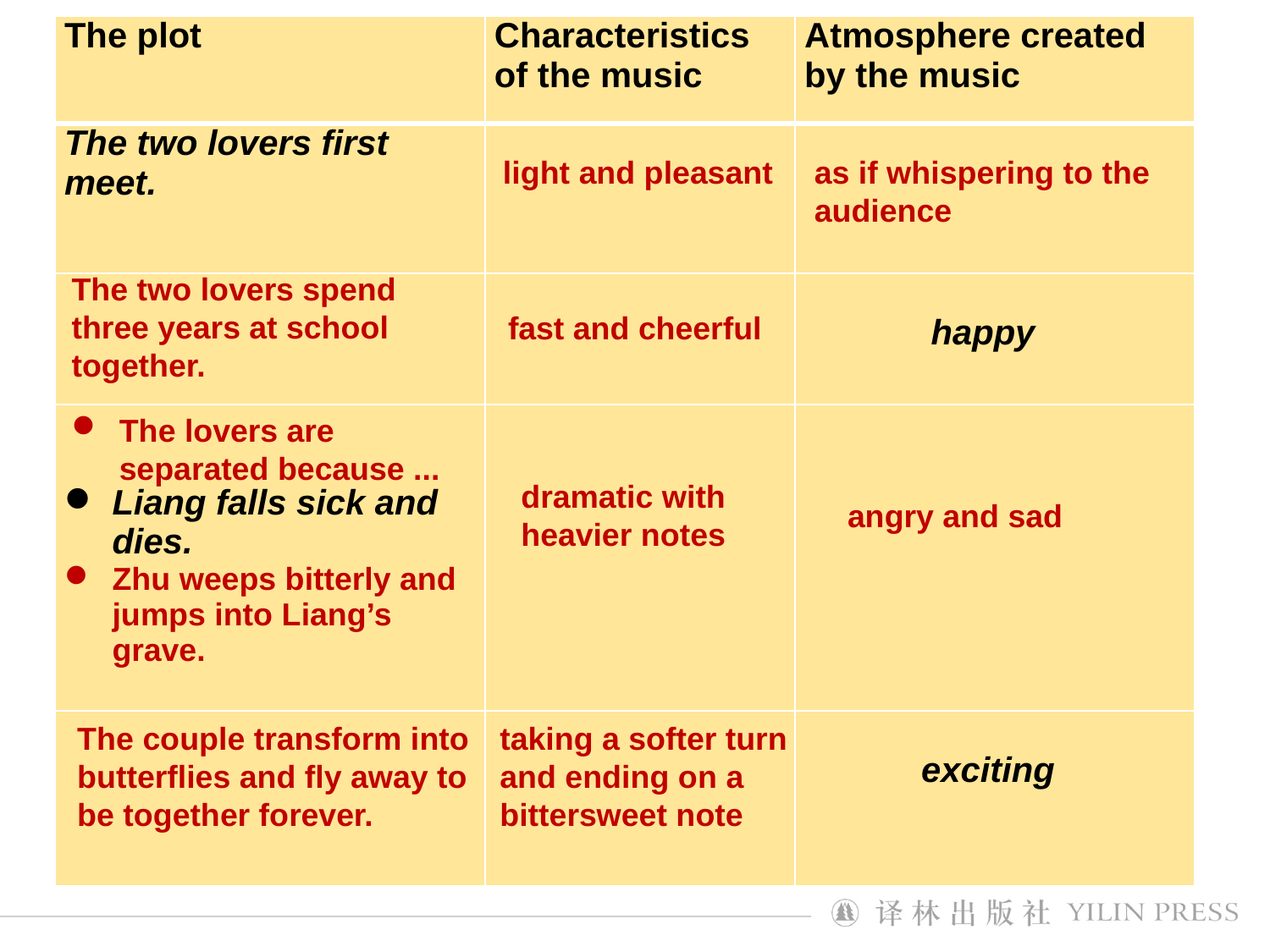

| The plot | Characteristics of the music | Atmosphere created by the music |
| --- | --- | --- |
| The two lovers first meet. |  |  |
|  |  | happy |
| Liang falls sick and dies. Zhu weeps bitterly and jumps into Liang’s grave. |  |  |
|  |  | exciting |
light and pleasant
as if whispering to the audience
The two lovers spend three years at school together.
fast and cheerful
The lovers are separated because ...
dramatic with heavier notes
angry and sad
The couple transform into butterflies and fly away to be together forever.

taking a softer turn and ending on a bittersweet note